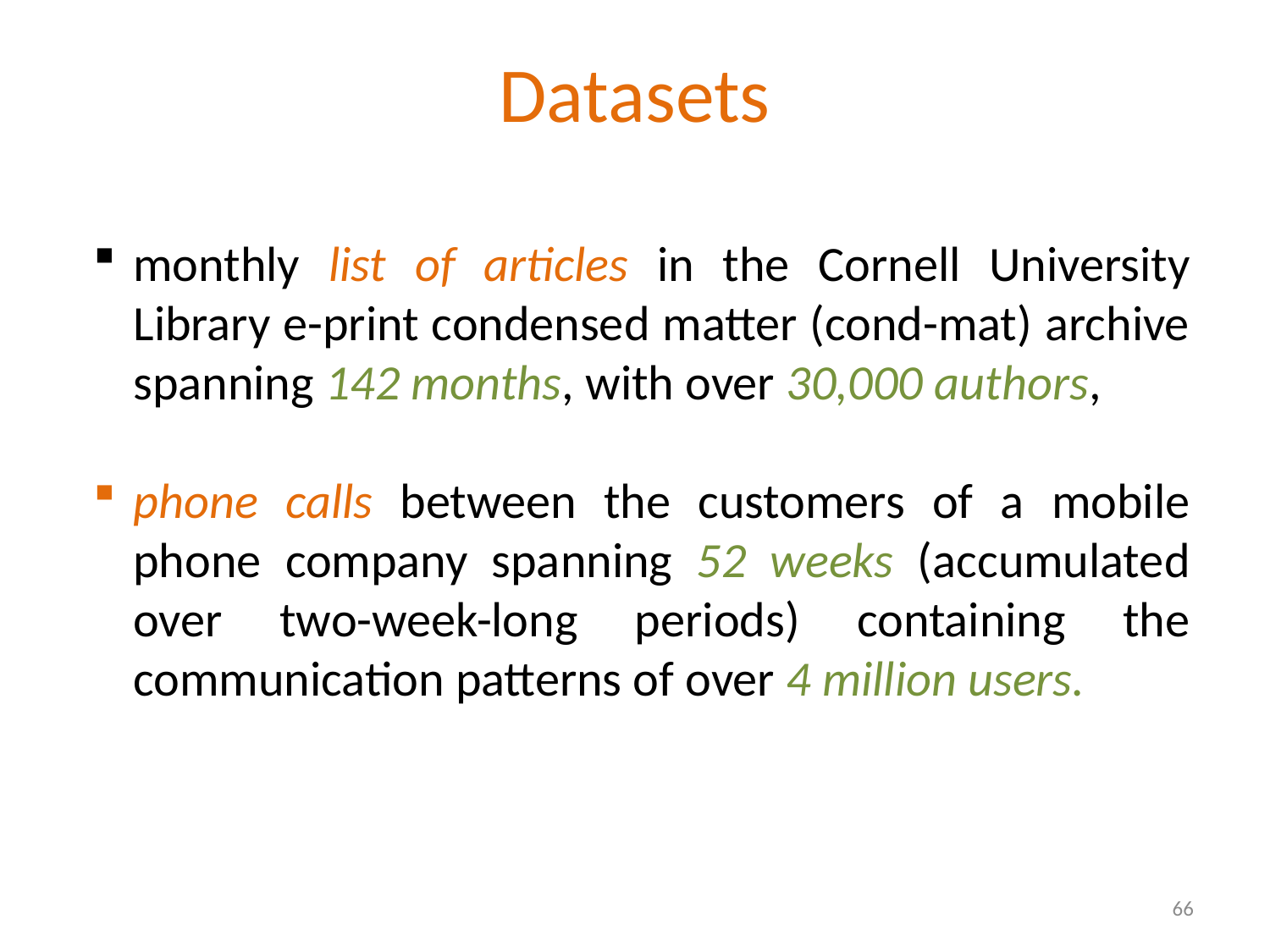

Datasets
monthly list of articles in the Cornell University Library e-print condensed matter (cond-mat) archive spanning 142 months, with over 30,000 authors,

phone calls between the customers of a mobile phone company spanning 52 weeks (accumulated over two-week-long periods) containing the communication patterns of over 4 million users.
66